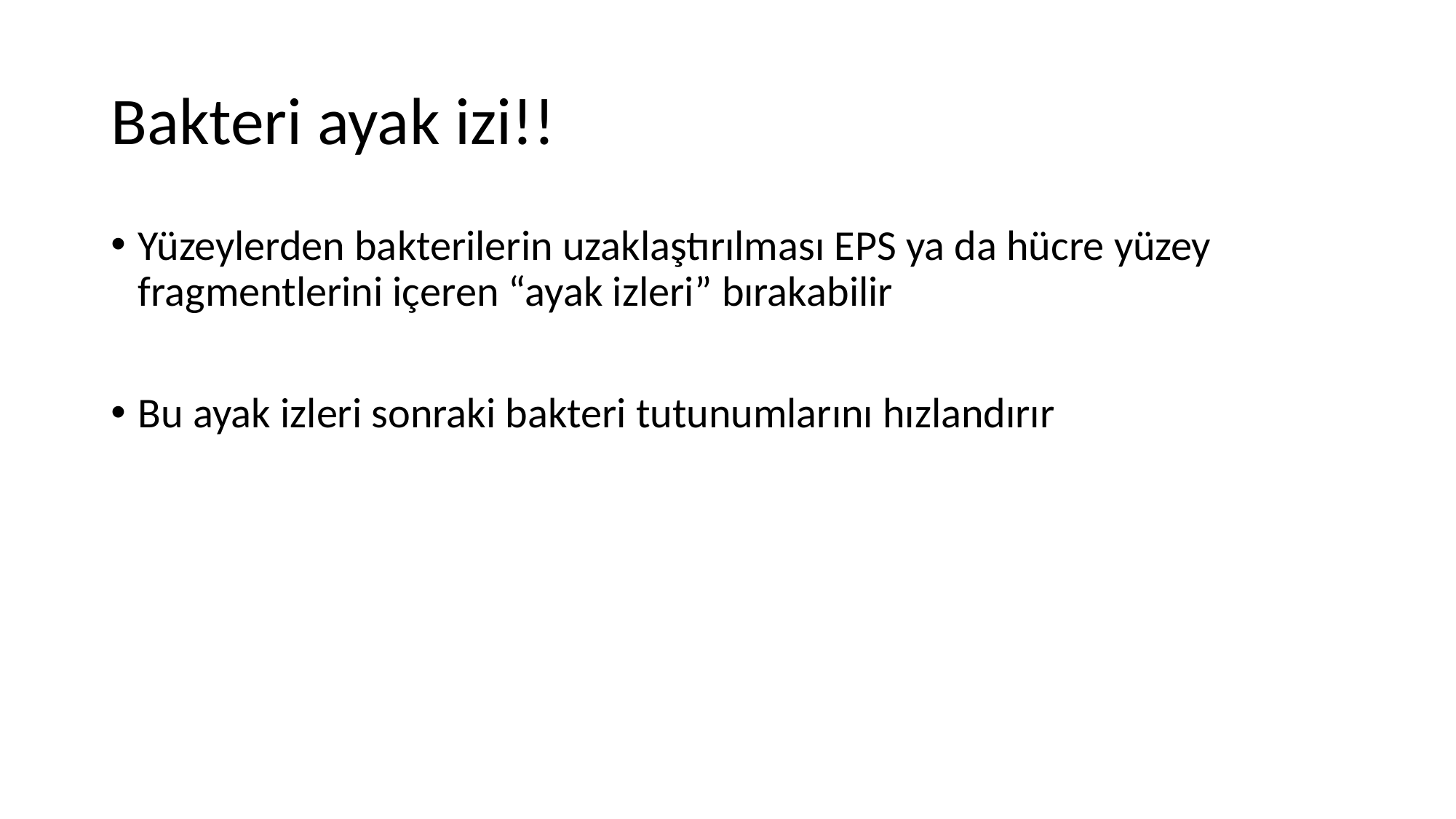

# Bakteri ayak izi!!
Yüzeylerden bakterilerin uzaklaştırılması EPS ya da hücre yüzey fragmentlerini içeren “ayak izleri” bırakabilir

Bu ayak izleri sonraki bakteri tutunumlarını hızlandırır